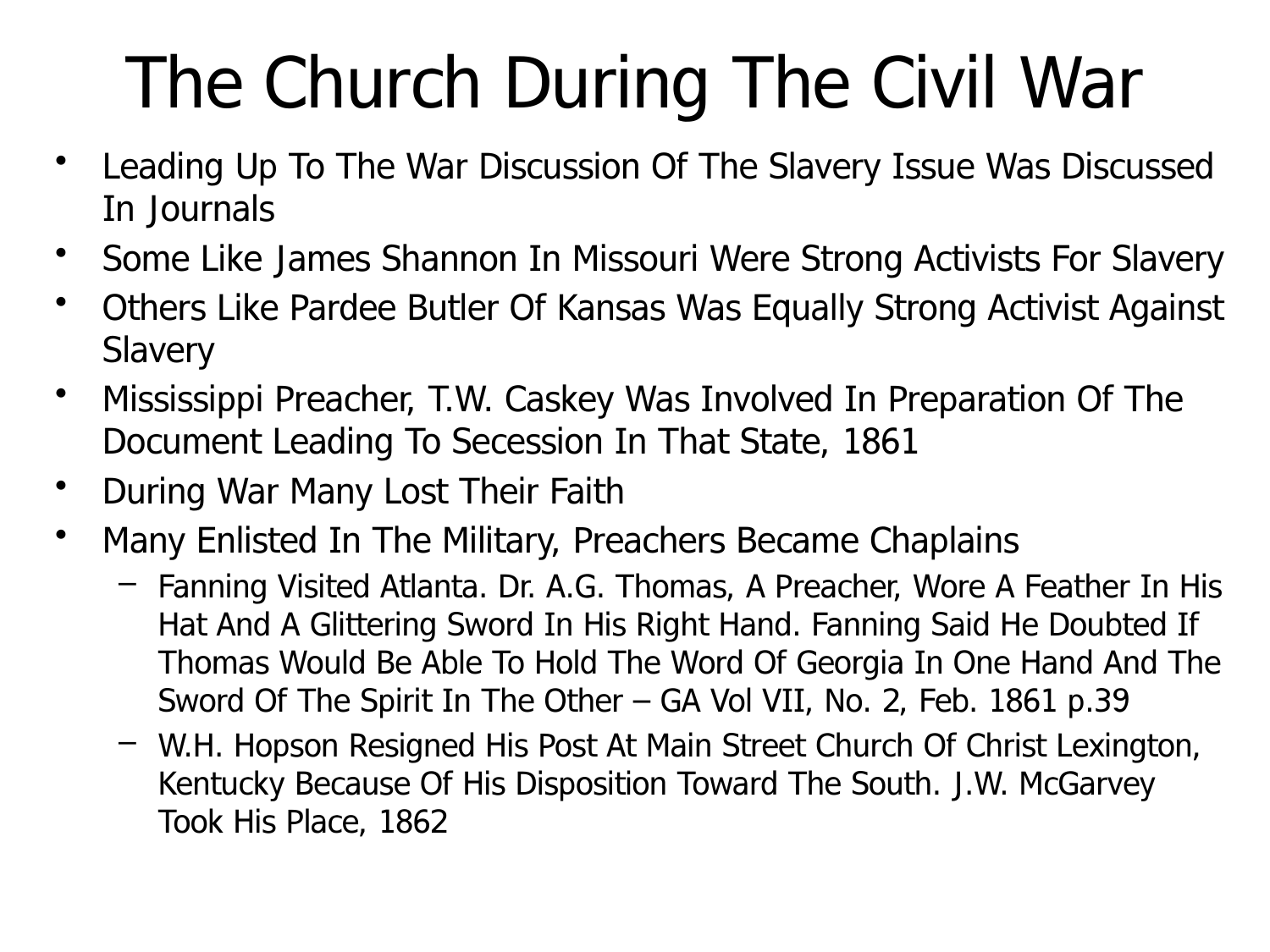

# The Church During The Civil War
Leading Up To The War Discussion Of The Slavery Issue Was Discussed In Journals
Some Like James Shannon In Missouri Were Strong Activists For Slavery
Others Like Pardee Butler Of Kansas Was Equally Strong Activist Against Slavery
Mississippi Preacher, T.W. Caskey Was Involved In Preparation Of The Document Leading To Secession In That State, 1861
During War Many Lost Their Faith
Many Enlisted In The Military, Preachers Became Chaplains
Fanning Visited Atlanta. Dr. A.G. Thomas, A Preacher, Wore A Feather In His Hat And A Glittering Sword In His Right Hand. Fanning Said He Doubted If Thomas Would Be Able To Hold The Word Of Georgia In One Hand And The Sword Of The Spirit In The Other – GA Vol VII, No. 2, Feb. 1861 p.39
W.H. Hopson Resigned His Post At Main Street Church Of Christ Lexington, Kentucky Because Of His Disposition Toward The South. J.W. McGarvey Took His Place, 1862